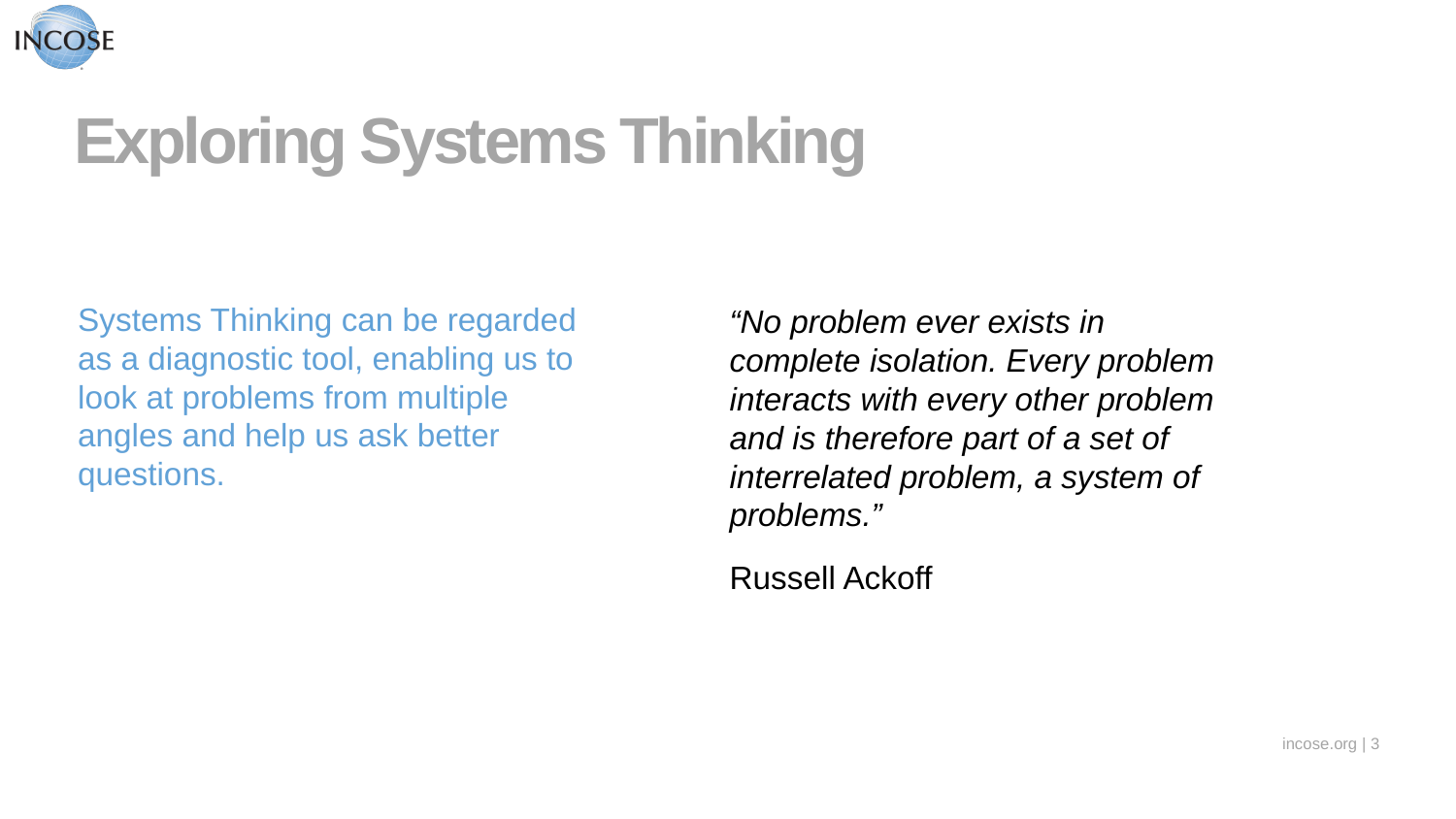

Exploring Systems Thinking
Systems Thinking can be regarded as a diagnostic tool, enabling us to look at problems from multiple angles and help us ask better questions.
“No problem ever exists in complete isolation. Every problem interacts with every other problem and is therefore part of a set of interrelated problem, a system of problems.”
Russell Ackoff